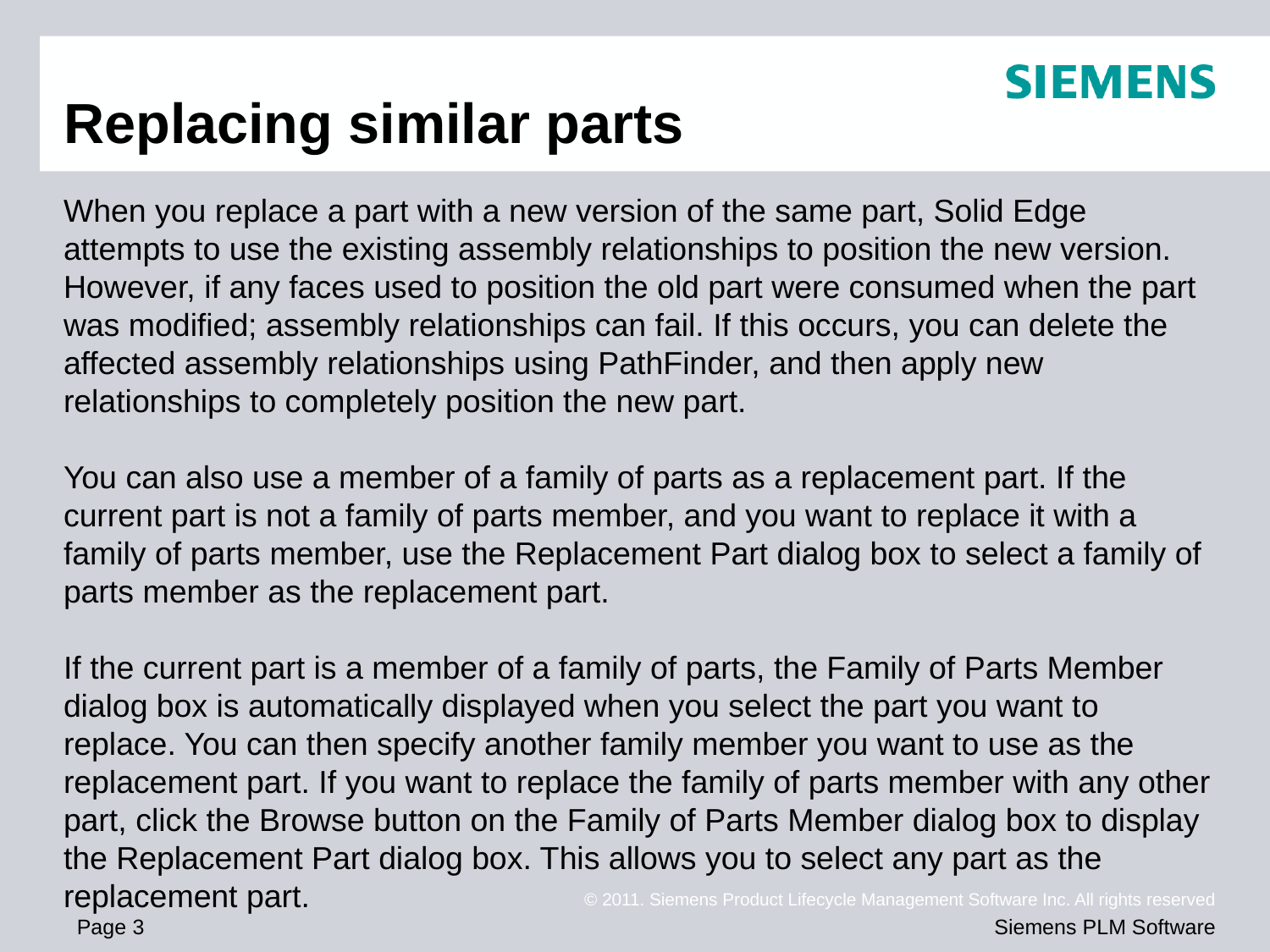

# Replacing similar parts
When you replace a part with a new version of the same part, Solid Edge attempts to use the existing assembly relationships to position the new version. However, if any faces used to position the old part were consumed when the part was modified; assembly relationships can fail. If this occurs, you can delete the affected assembly relationships using PathFinder, and then apply new relationships to completely position the new part.

You can also use a member of a family of parts as a replacement part. If the current part is not a family of parts member, and you want to replace it with a family of parts member, use the Replacement Part dialog box to select a family of parts member as the replacement part.

If the current part is a member of a family of parts, the Family of Parts Member dialog box is automatically displayed when you select the part you want to replace. You can then specify another family member you want to use as the replacement part. If you want to replace the family of parts member with any other part, click the Browse button on the Family of Parts Member dialog box to display the Replacement Part dialog box. This allows you to select any part as the replacement part.